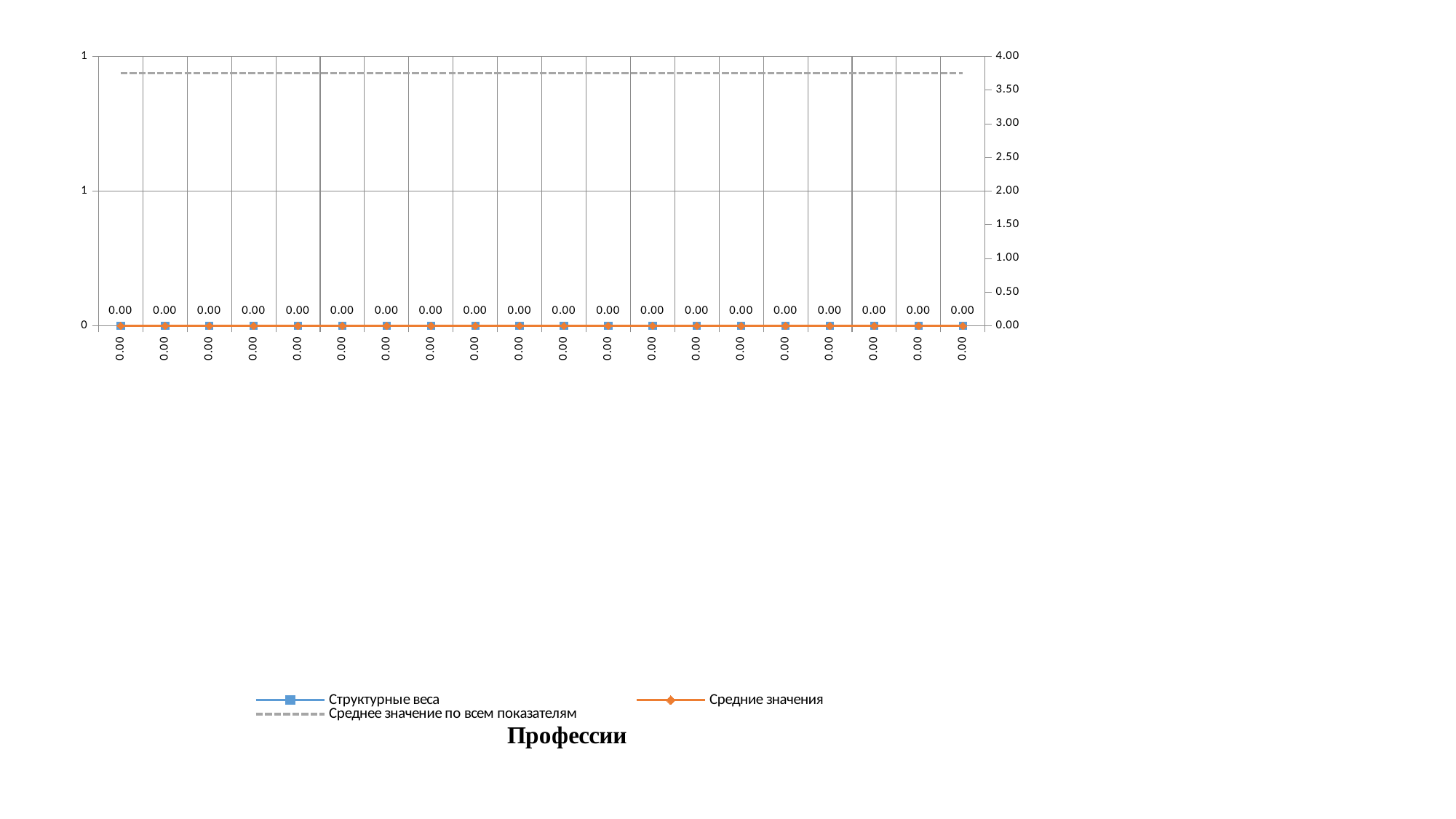

### Chart

| Category | Структурные веса | Средние значения | Среднее значение по всем показателям |
|---|---|---|---|
| #N/A | None | None | 3.75 |
| #N/A | None | None | 3.75 |
| #N/A | None | None | 3.75 |
| #N/A | None | None | 3.75 |
| #N/A | None | None | 3.75 |
| #N/A | None | None | 3.75 |
| #N/A | None | None | 3.75 |
| #N/A | None | None | 3.75 |
| #N/A | None | None | 3.75 |
| #N/A | None | None | 3.75 |
| #N/A | None | None | 3.75 |
| #N/A | None | None | 3.75 |
| #N/A | None | None | 3.75 |
| #N/A | None | None | 3.75 |
| #N/A | None | None | 3.75 |
| #N/A | None | None | 3.75 |
| #N/A | None | None | 3.75 |
| #N/A | None | None | 3.75 |
| #N/A | None | None | 3.75 |
| #N/A | None | None | 3.75 |